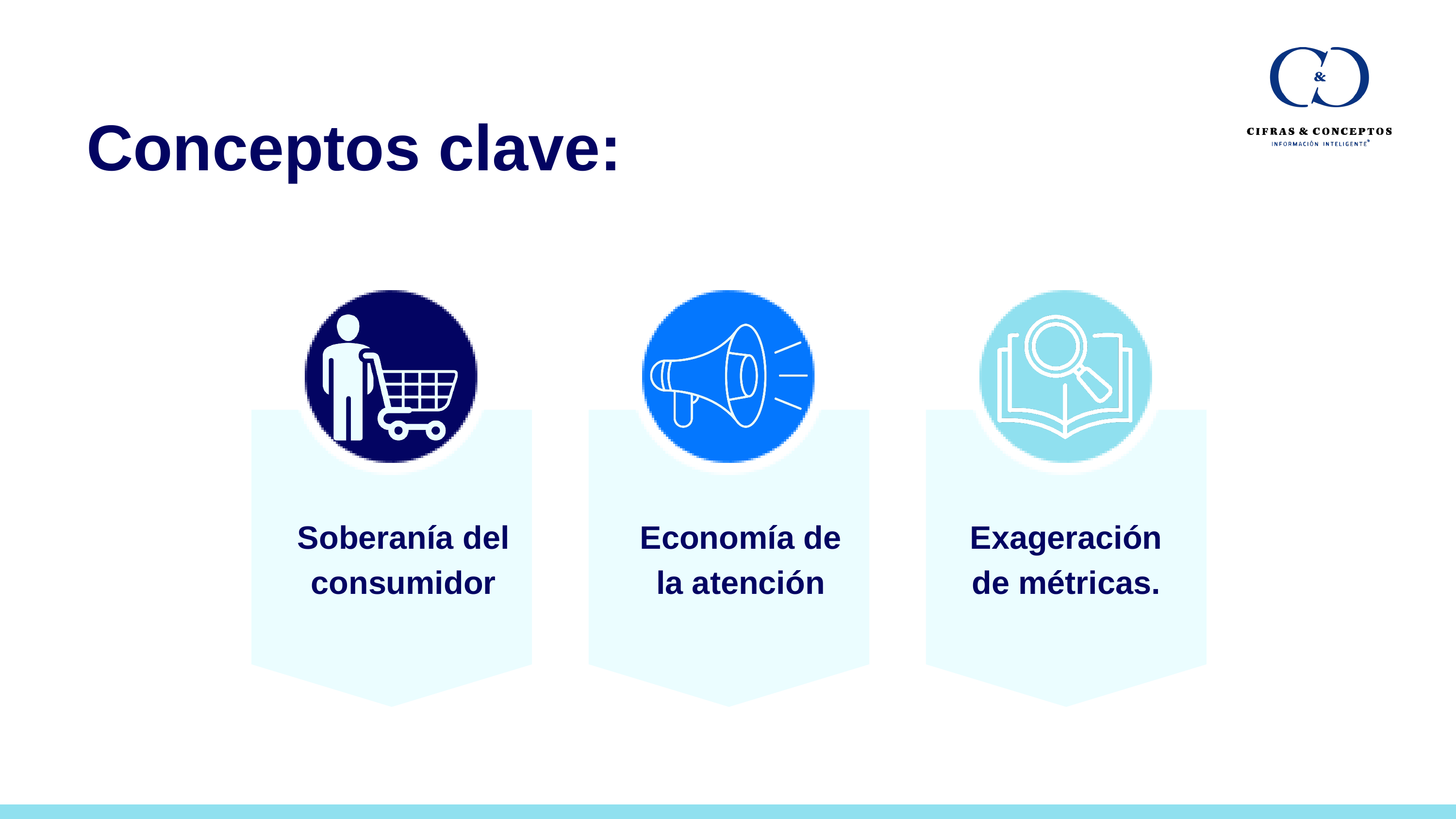

Conceptos clave:

Soberanía del consumidor
Economía de la atención
Exageración de métricas.